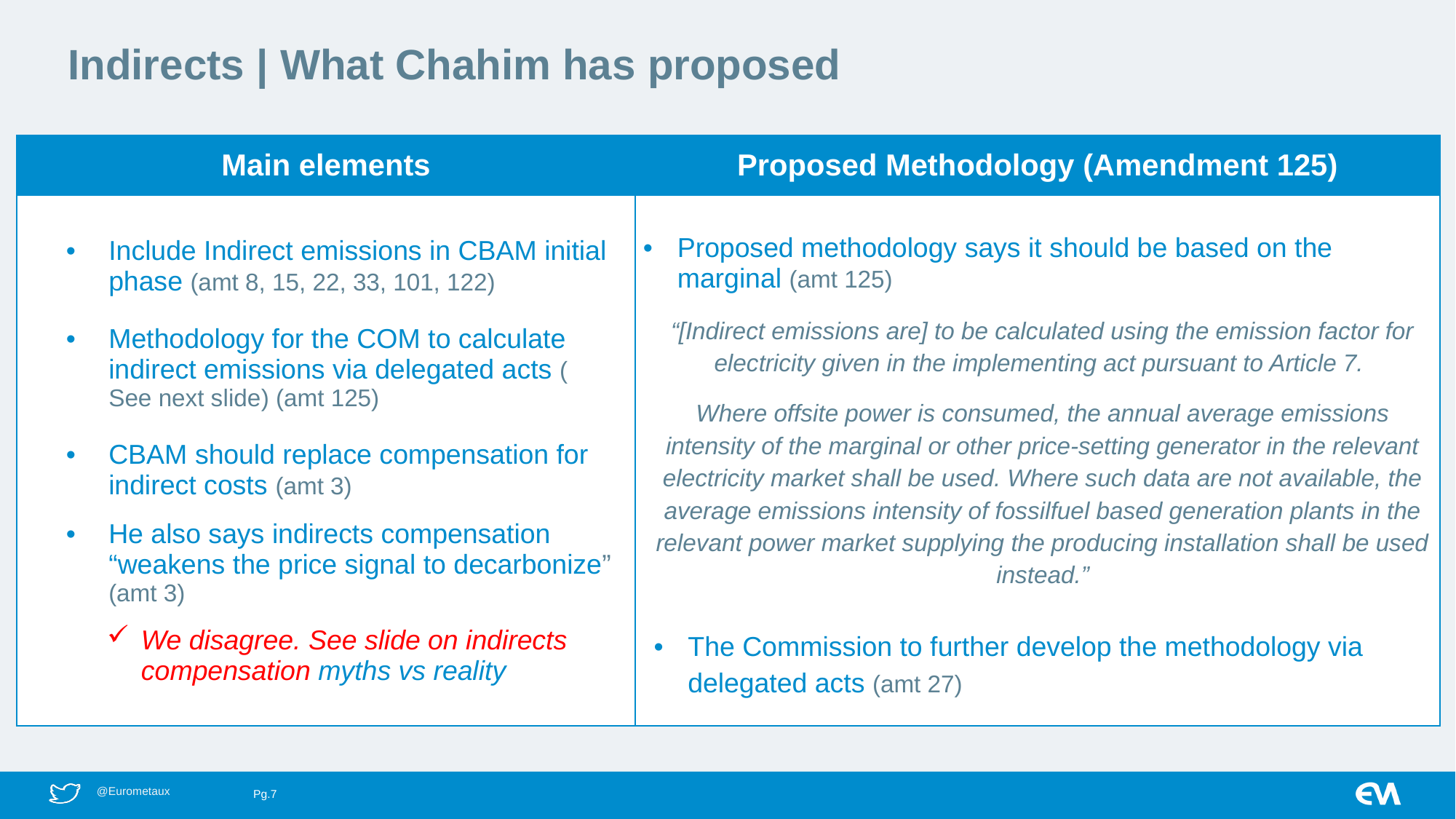

Indirects | What Chahim has proposed
| Main elements | Proposed Methodology (Amendment 125) |
| --- | --- |
| Include Indirect emissions in CBAM initial phase (amt 8, 15, 22, 33, 101, 122) Methodology for the COM to calculate indirect emissions via delegated acts (See next slide) (amt 125) CBAM should replace compensation for indirect costs (amt 3) He also says indirects compensation “weakens the price signal to decarbonize” (amt 3) We disagree. See slide on indirects compensation myths vs reality | Proposed methodology says it should be based on the marginal (amt 125) “[Indirect emissions are] to be calculated using the emission factor for electricity given in the implementing act pursuant to Article 7. Where offsite power is consumed, the annual average emissions intensity of the marginal or other price-setting generator in the relevant electricity market shall be used. Where such data are not available, the average emissions intensity of fossilfuel based generation plants in the relevant power market supplying the producing installation shall be used instead.” The Commission to further develop the methodology via delegated acts (amt 27) |
Pg.7